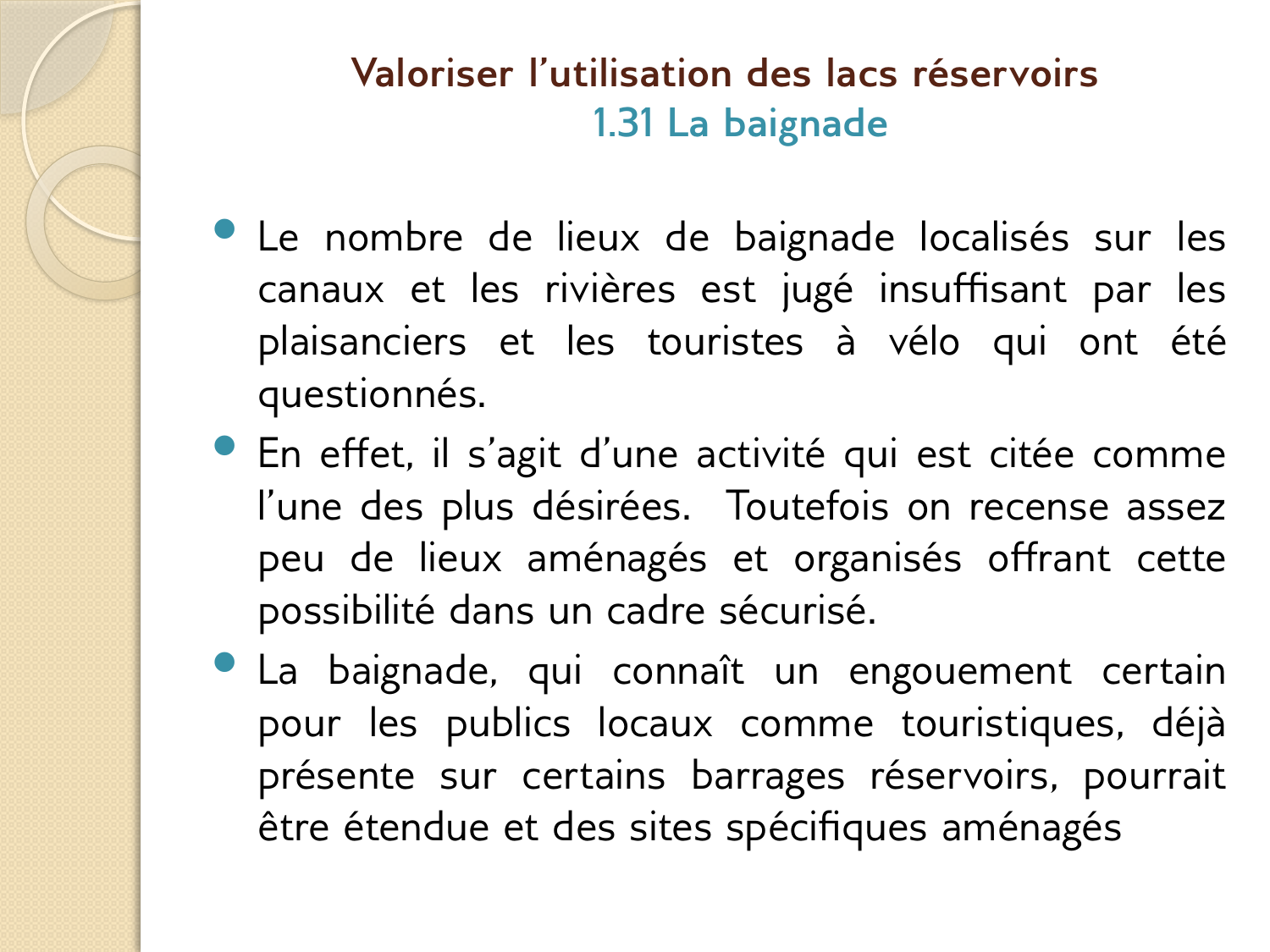

# Valoriser l’utilisation des lacs réservoirs 1.31 La baignade
Le nombre de lieux de baignade localisés sur les canaux et les rivières est jugé insuffisant par les plaisanciers et les touristes à vélo qui ont été questionnés.
En effet, il s’agit d’une activité qui est citée comme l’une des plus désirées.  Toutefois on recense assez peu de lieux aménagés et organisés offrant cette possibilité dans un cadre sécurisé.
La baignade, qui connaît un engouement certain pour les publics locaux comme touristiques, déjà présente sur certains barrages réservoirs, pourrait être étendue et des sites spécifiques aménagés